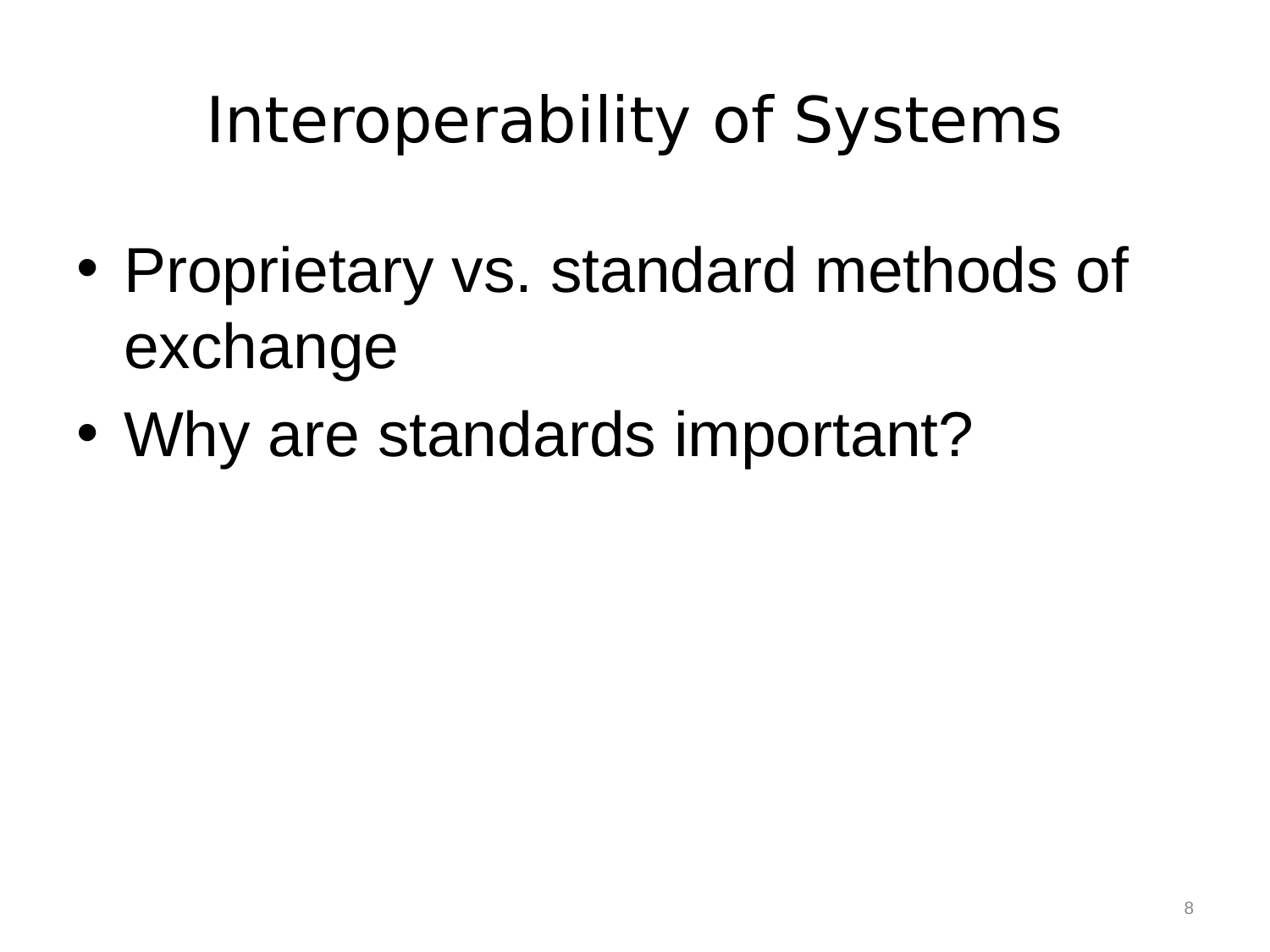

# Interoperability of Systems
Proprietary vs. standard methods of exchange
Why are standards important?
8